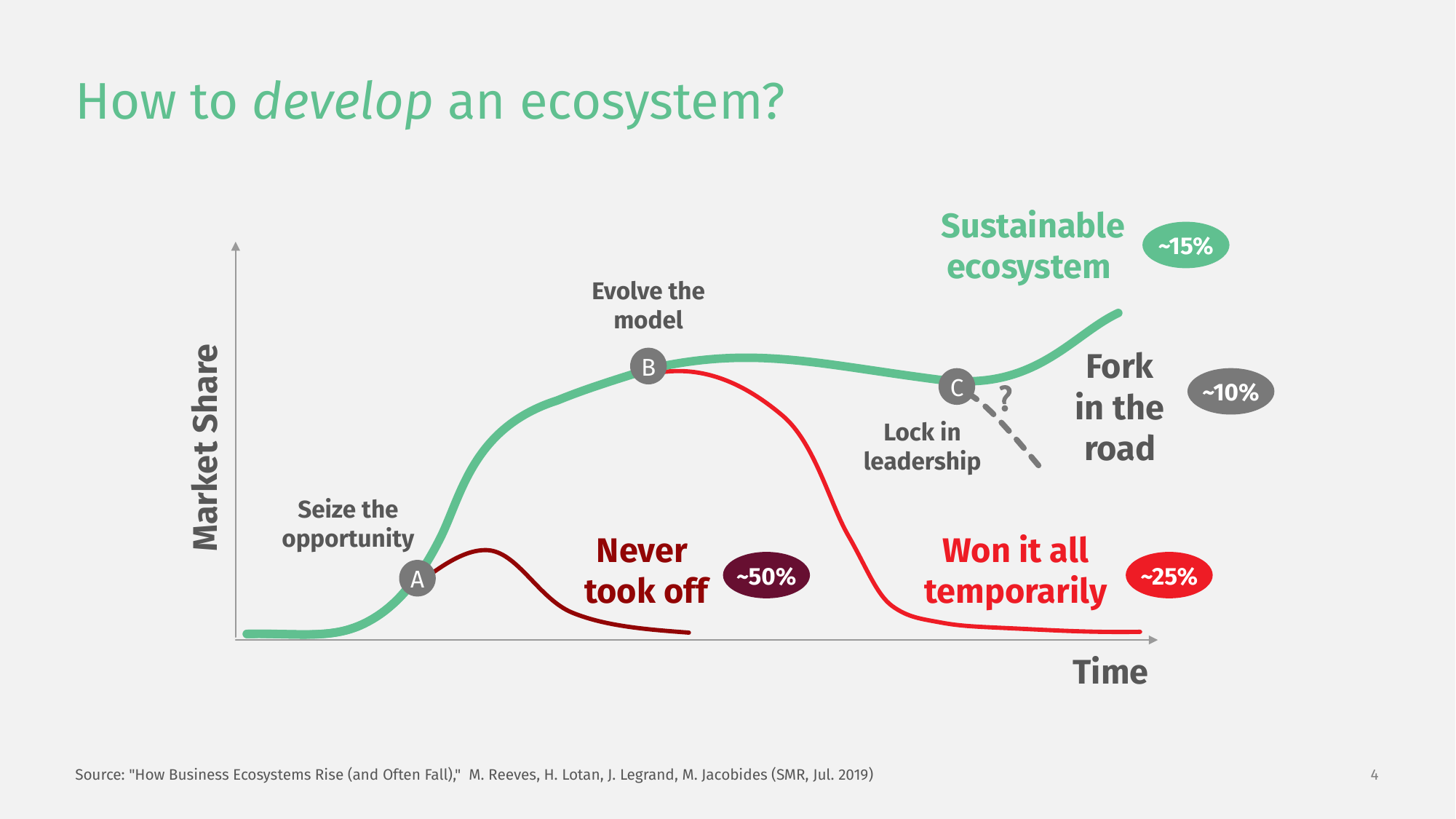

# How to develop an ecosystem?
Sustainable ecosystem
~15%
Evolve the model

Fork in the road
B

C
~10%

Market Share

Lock in leadership
Seize the opportunity
Never
took off
Won it all temporarily

~50%
~25%
A

Time
Source: "How Business Ecosystems Rise (and Often Fall),"  M. Reeves, H. Lotan, J. Legrand, M. Jacobides (SMR, Jul. 2019)